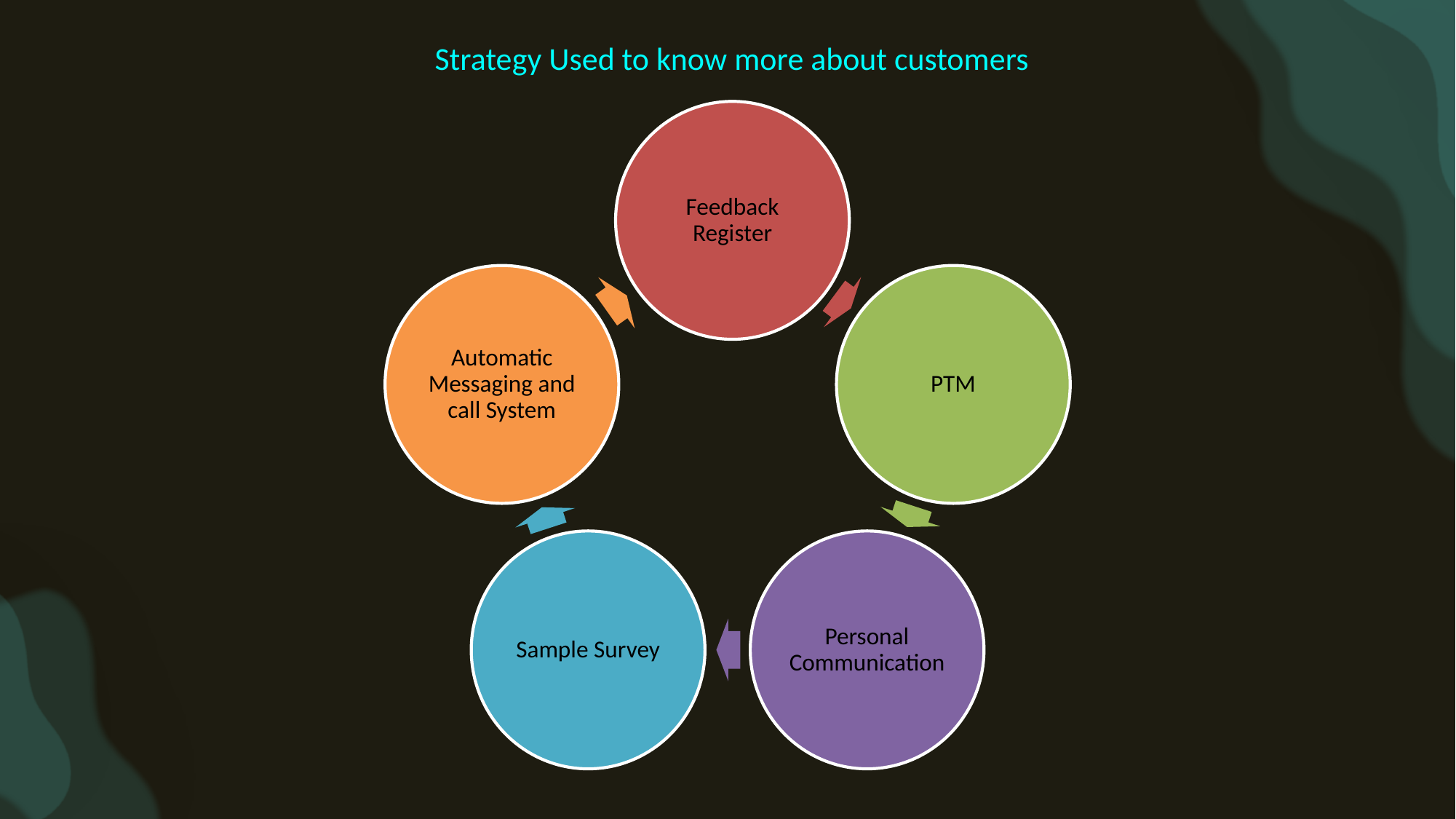

# Strategy Used to know more about customers
Feedback Register

PTM

Personal Communication

Sample Survey

Automatic Messaging and call System